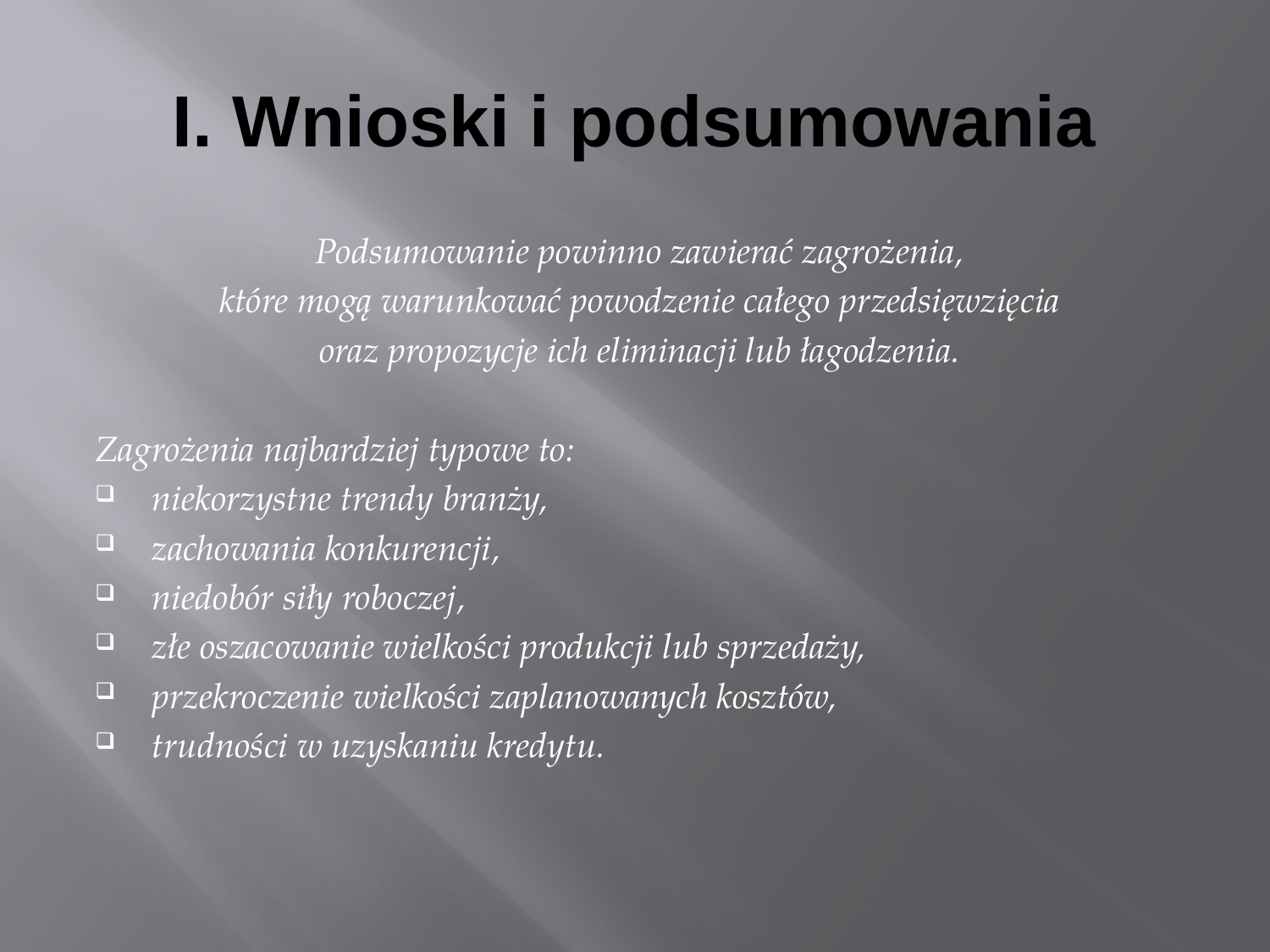

# I. Wnioski i podsumowania
Podsumowanie powinno zawierać zagrożenia,
które mogą warunkować powodzenie całego przedsięwzięcia
oraz propozycje ich eliminacji lub łagodzenia.

Zagrożenia najbardziej typowe to:
niekorzystne trendy branży,
zachowania konkurencji,
niedobór siły roboczej,
złe oszacowanie wielkości produkcji lub sprzedaży,
przekroczenie wielkości zaplanowanych kosztów,
trudności w uzyskaniu kredytu.